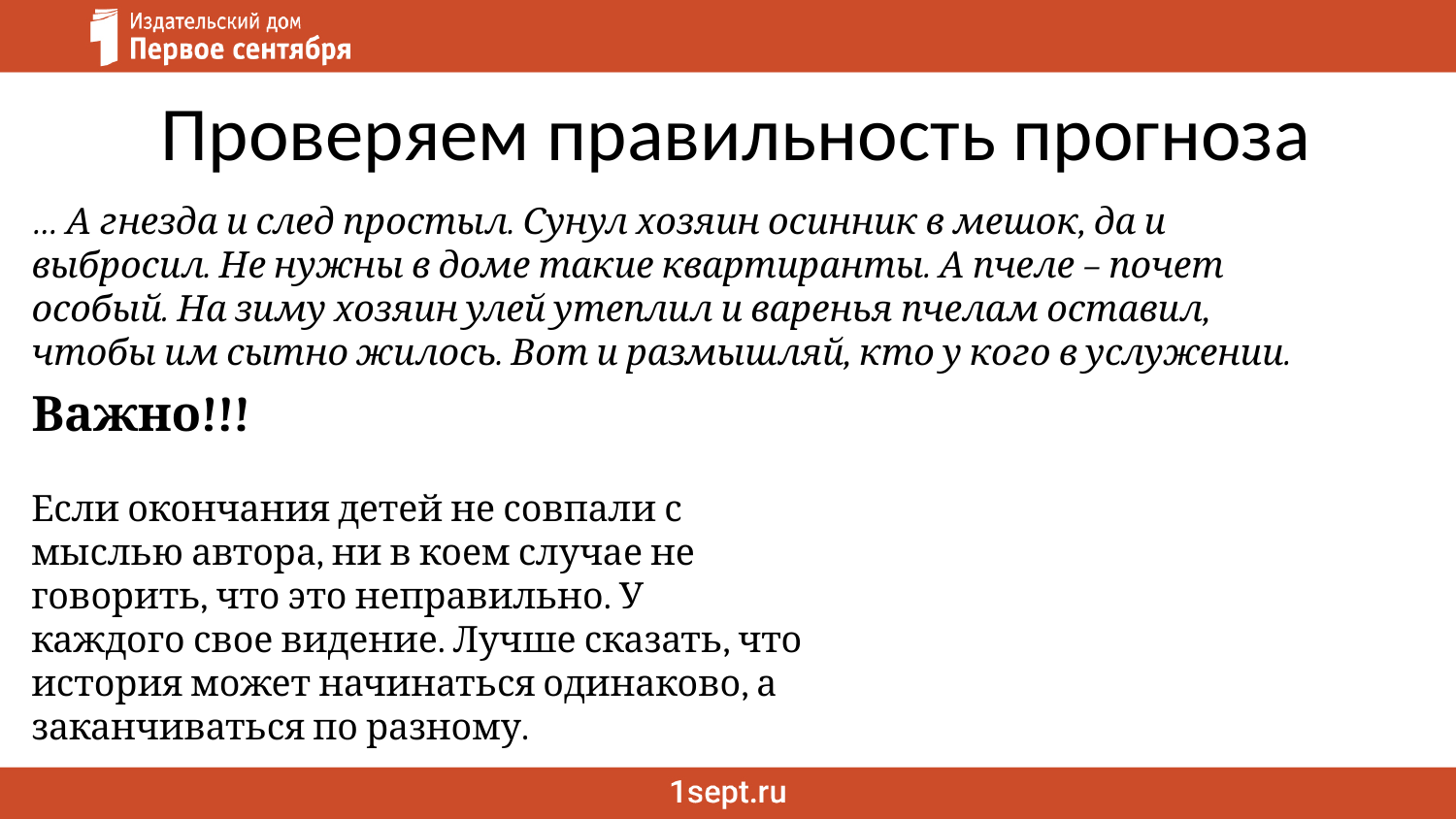

# Проверяем правильность прогноза
… А гнезда и след простыл. Сунул хозяин осинник в мешок, да и выбросил. Не нужны в доме такие квартиранты. А пчеле – почет особый. На зиму хозяин улей утеплил и варенья пчелам оставил, чтобы им сытно жилось. Вот и размышляй, кто у кого в услужении.
Важно!!!
Если окончания детей не совпали с мыслью автора, ни в коем случае не говорить, что это неправильно. У каждого свое видение. Лучше сказать, что история может начинаться одинаково, а заканчиваться по разному.